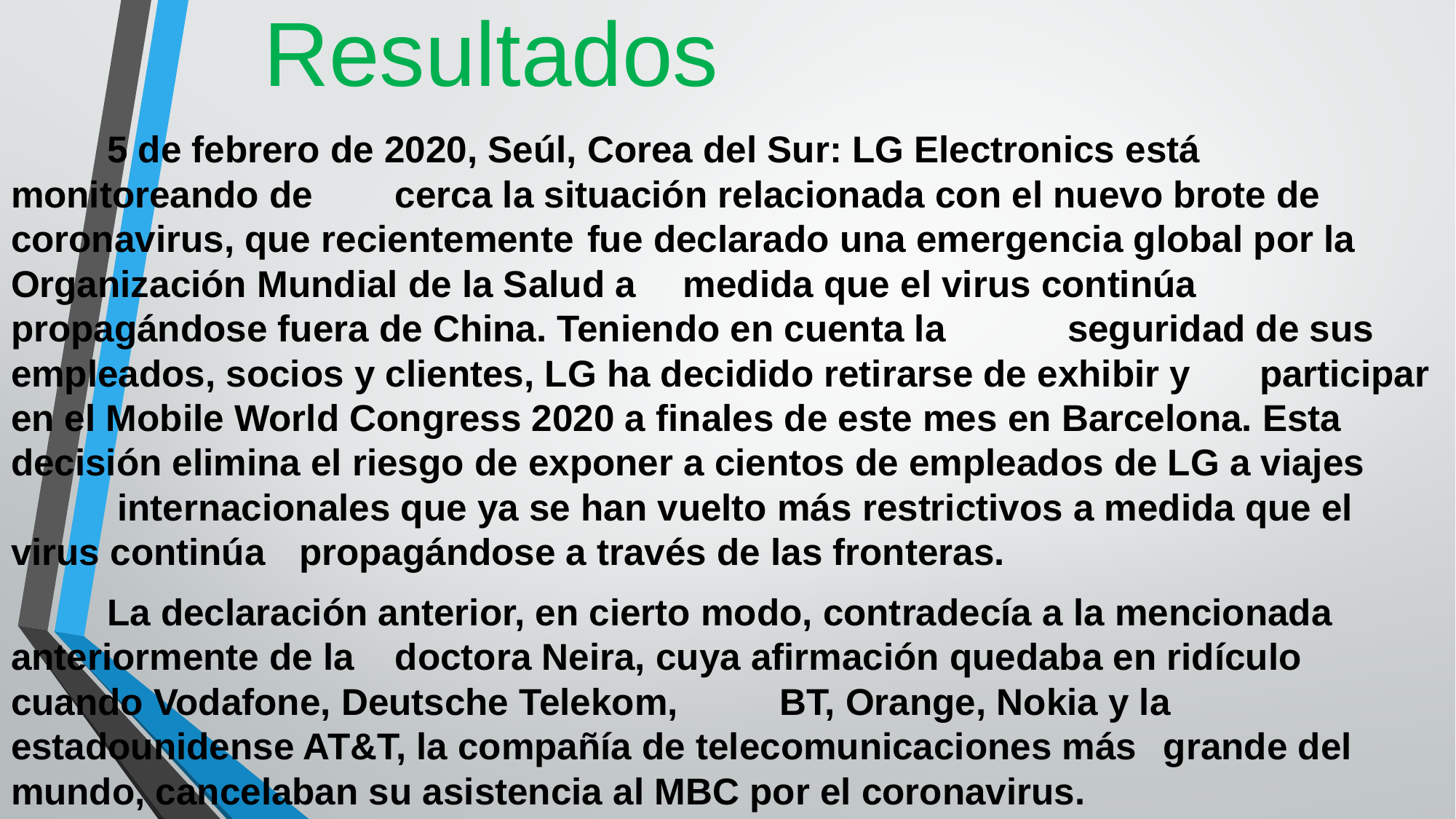

# Resultados

		5 de febrero de 2020, Seúl, Corea del Sur: LG Electronics está monitoreando de 				cerca la situación relacionada con el nuevo brote de coronavirus, que recientemente 			fue declarado una emergencia global por la Organización Mundial de la Salud a 				medida que el virus continúa propagándose fuera de China. Teniendo en cuenta la 			seguridad de sus empleados, socios y clientes, LG ha decidido retirarse de exhibir y 			participar en el Mobile World Congress 2020 a finales de este mes en Barcelona. Esta 		decisión elimina el riesgo de exponer a cientos de empleados de LG a viajes 				 internacionales que ya se han vuelto más restrictivos a medida que el virus continúa 	propagándose a través de las fronteras.
	La declaración anterior, en cierto modo, contradecía a la mencionada anteriormente de la 	doctora Neira, cuya afirmación quedaba en ridículo cuando Vodafone, Deutsche Telekom, 			BT, Orange, Nokia y la estadounidense AT&T, la compañía de telecomunicaciones más 			grande del mundo, cancelaban su asistencia al MBC por el coronavirus.